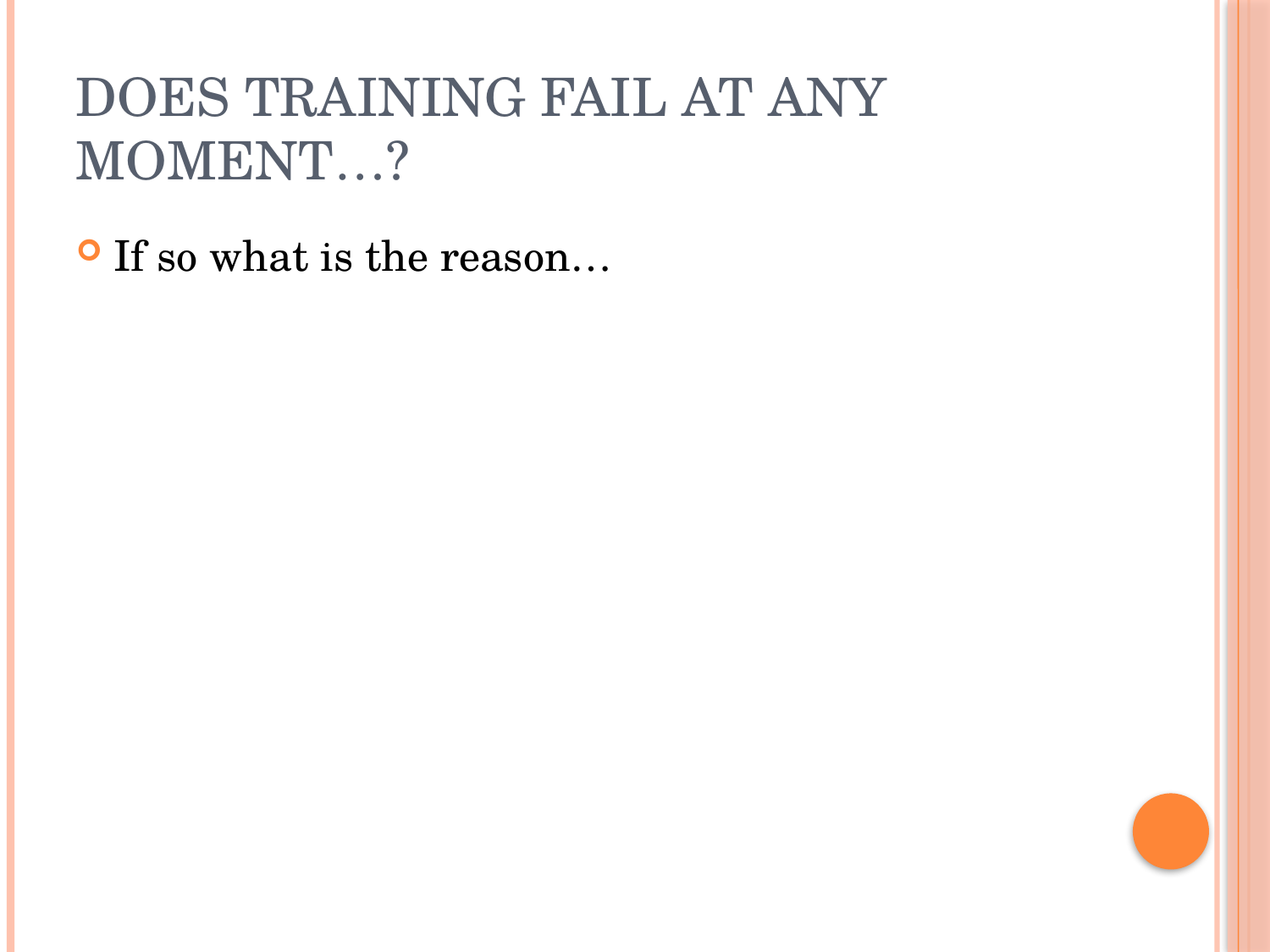

# Does training fail at any moment…?
If so what is the reason…